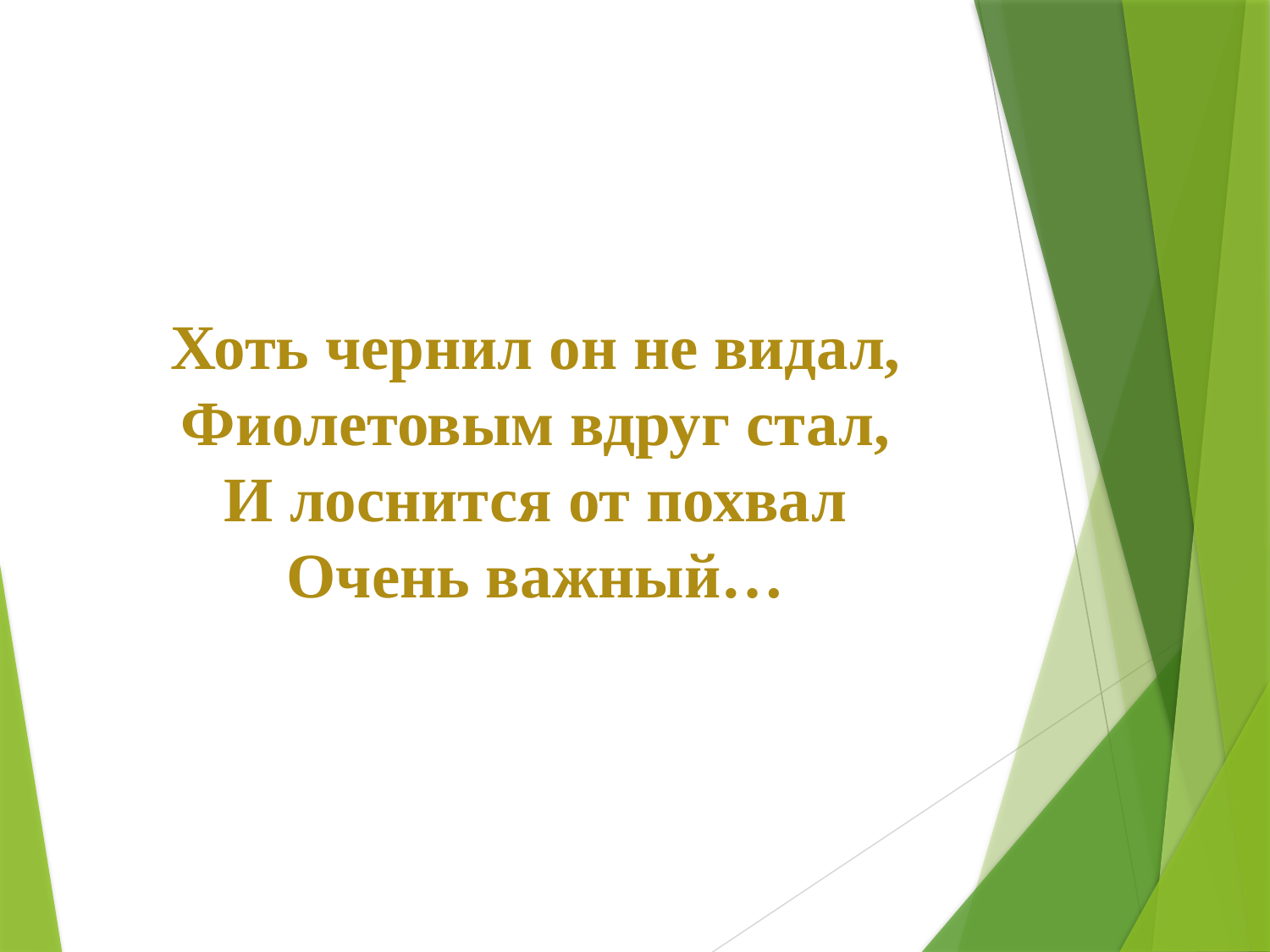

# Хоть чернил он не видал, Фиолетовым вдруг стал, И лоснится от похвал Очень важный…